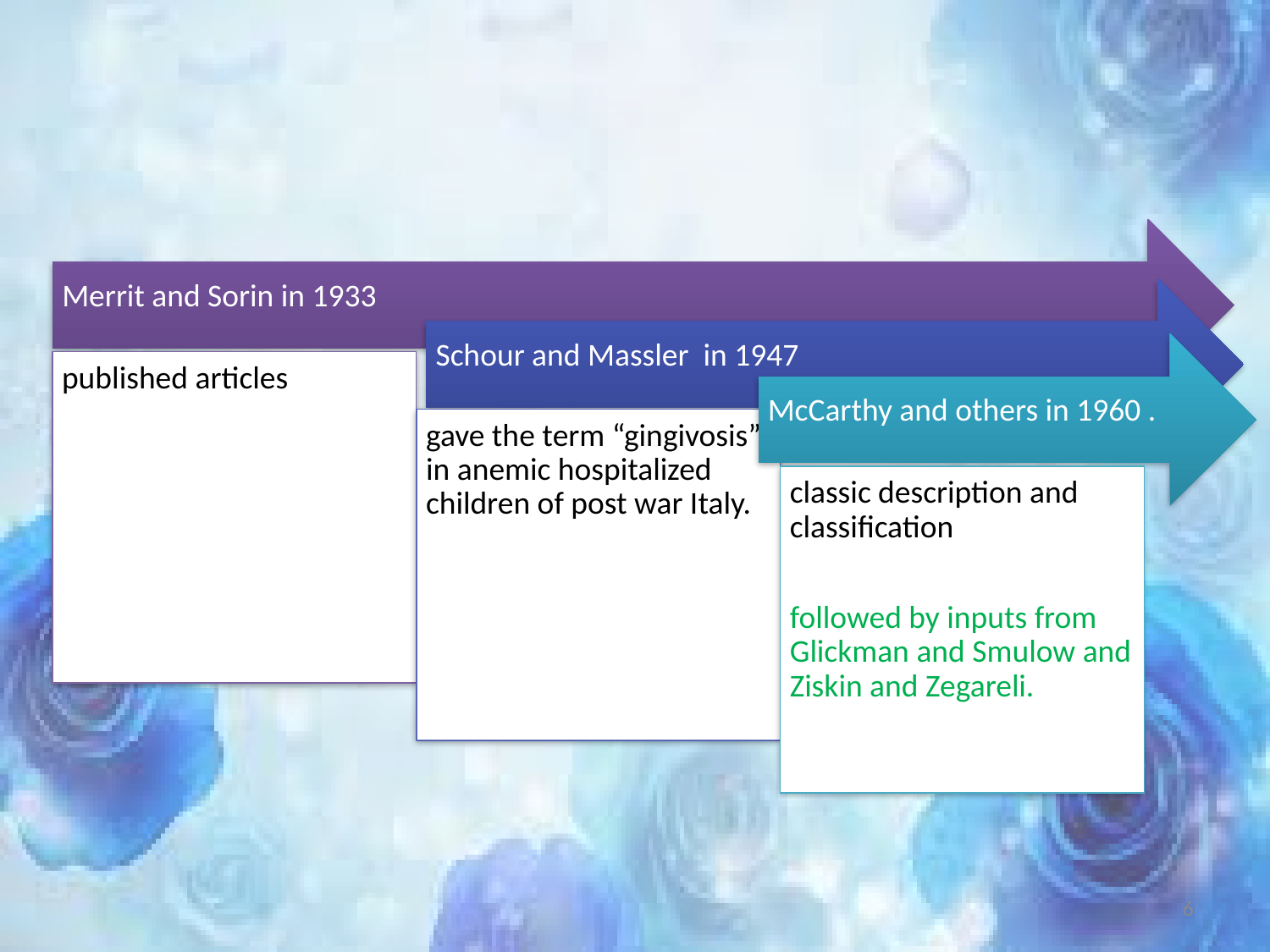

Merrit and Sorin in 1933
published articles
Schour and Massler  in 1947
gave the term “gingivosis” in anemic hospitalized children of post war Italy.
McCarthy and others in 1960 .
classic description and classification

followed by inputs from Glickman and Smulow and Ziskin and Zegareli.
6